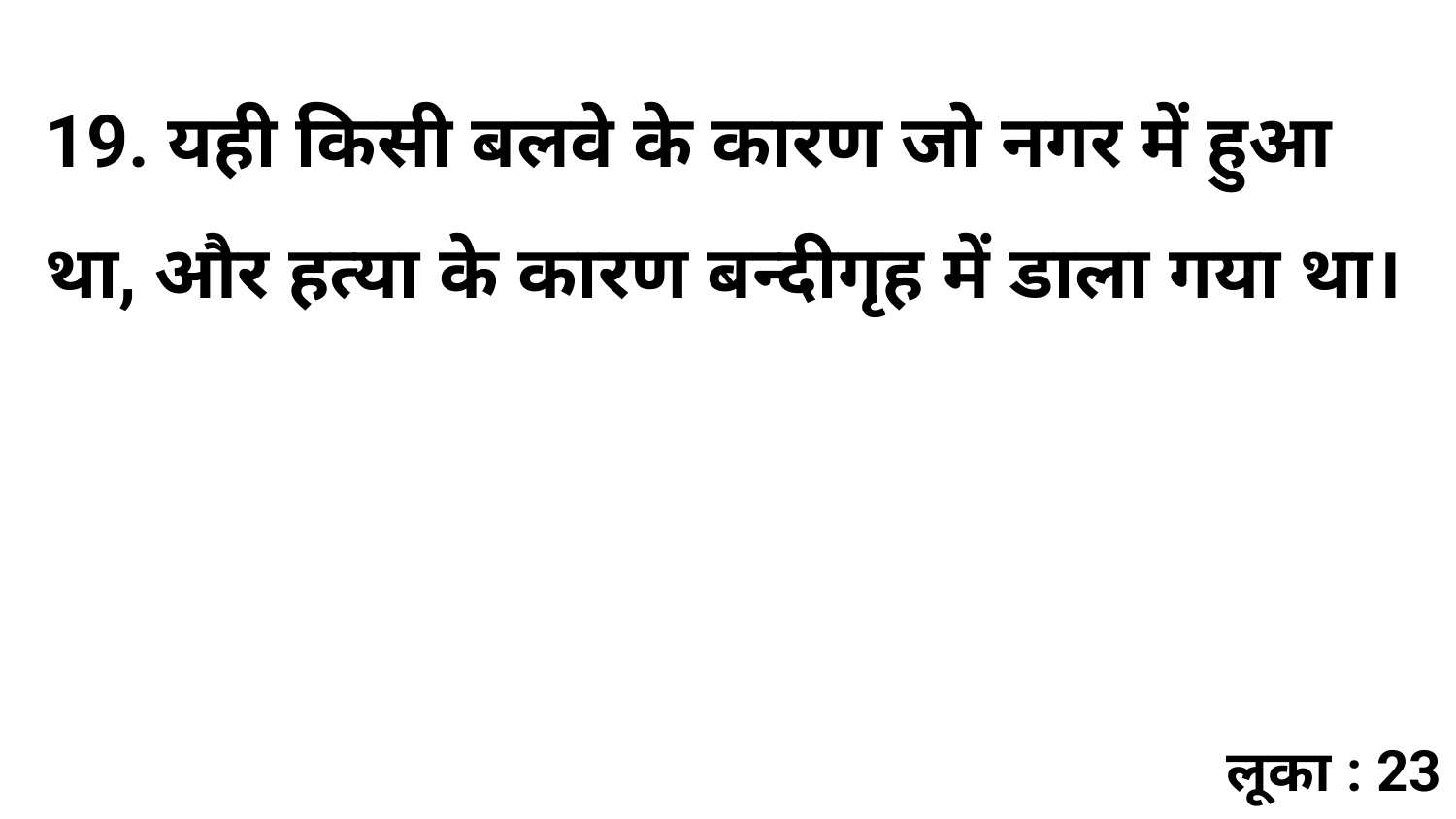

19. यही किसी बलवे के कारण जो नगर में हुआ था, और हत्या के कारण बन्दीगृह में डाला गया था।
लूका : 23